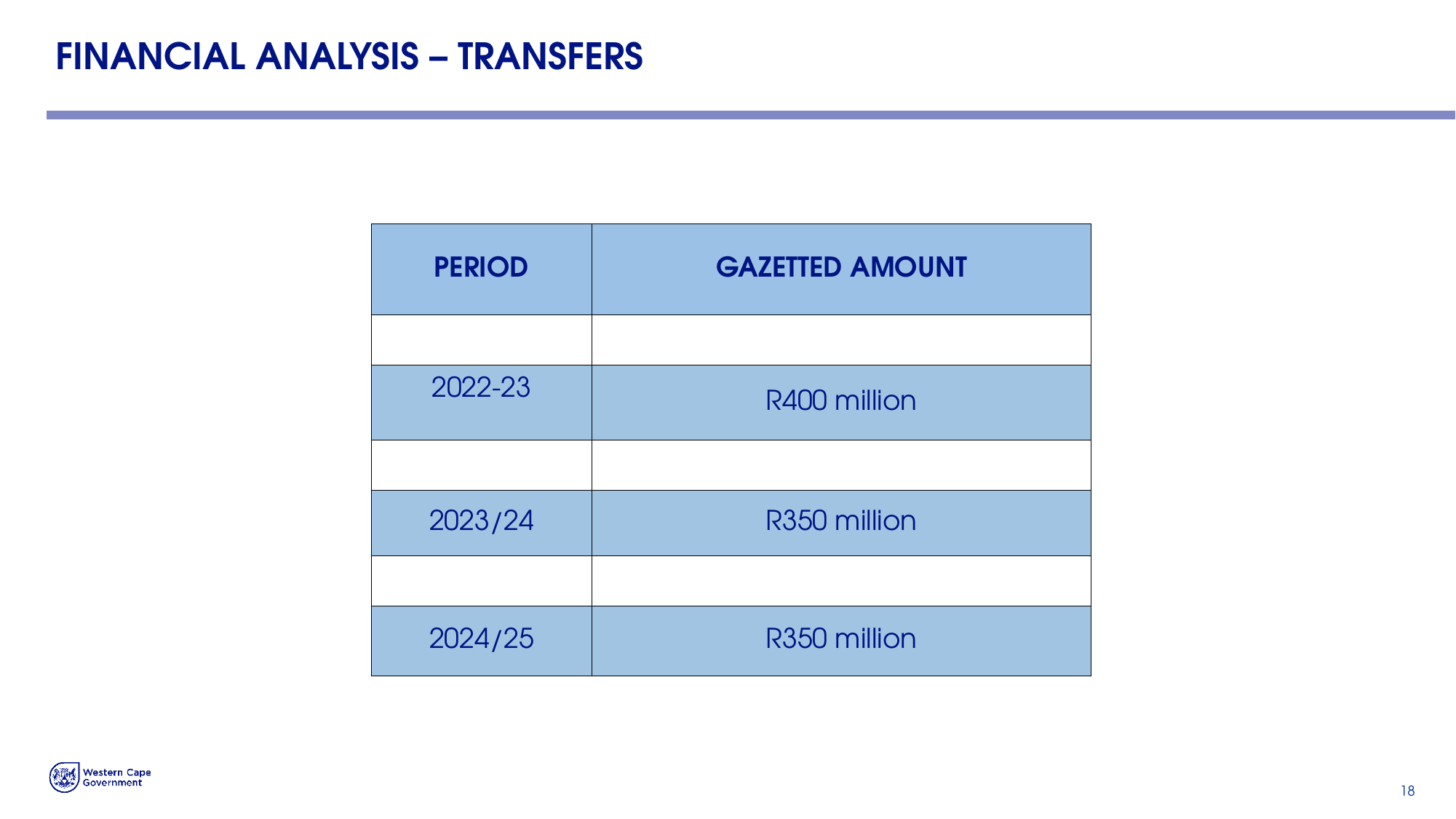

# FINANCIAL ANALYSIS – TRANSFERS

| PERIOD | GAZETTED AMOUNT |
| --- | --- |
|  |  |
| 2022-23 | R400 million |
|  |  |
| 2023/24 | R350 million |
|  |  |
| 2024/25 | R350 million |
18